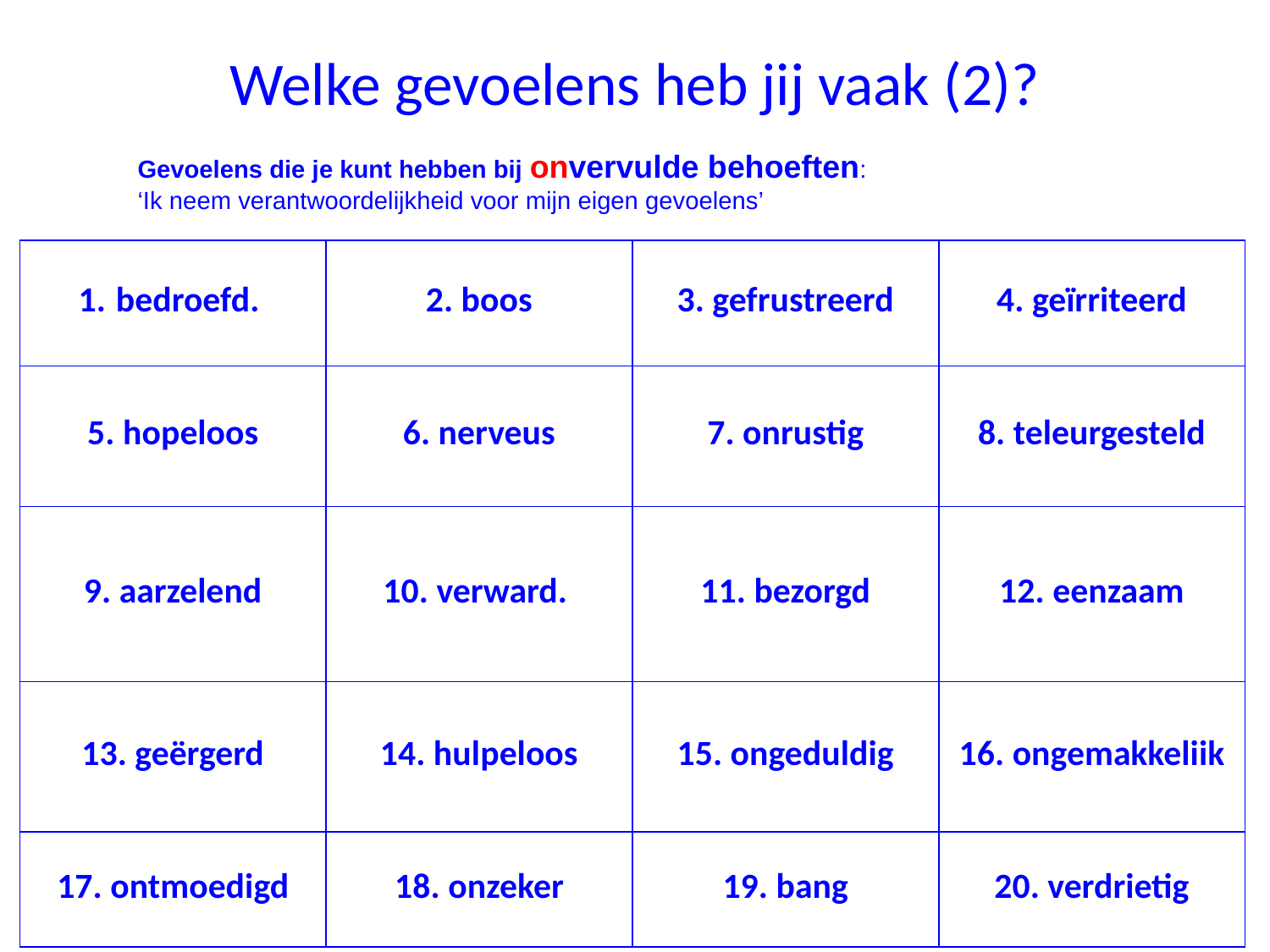

# Welke gevoelens heb jij vaak (2)?
Gevoelens die je kunt hebben bij onvervulde behoeften:
‘Ik neem verantwoordelijkheid voor mijn eigen gevoelens’
| bedroefd. | 2. boos | 3. gefrustreerd | 4. geïrriteerd |
| --- | --- | --- | --- |
| 5. hopeloos | 6. nerveus | 7. onrustig | 8. teleurgesteld |
| 9. aarzelend | 10. verward. | 11. bezorgd | 12. eenzaam |
| 13. geërgerd | 14. hulpeloos | 15. ongeduldig | 16. ongemakkeliik |
| 17. ontmoedigd | 18. onzeker | 19. bang | 20. verdrietig |